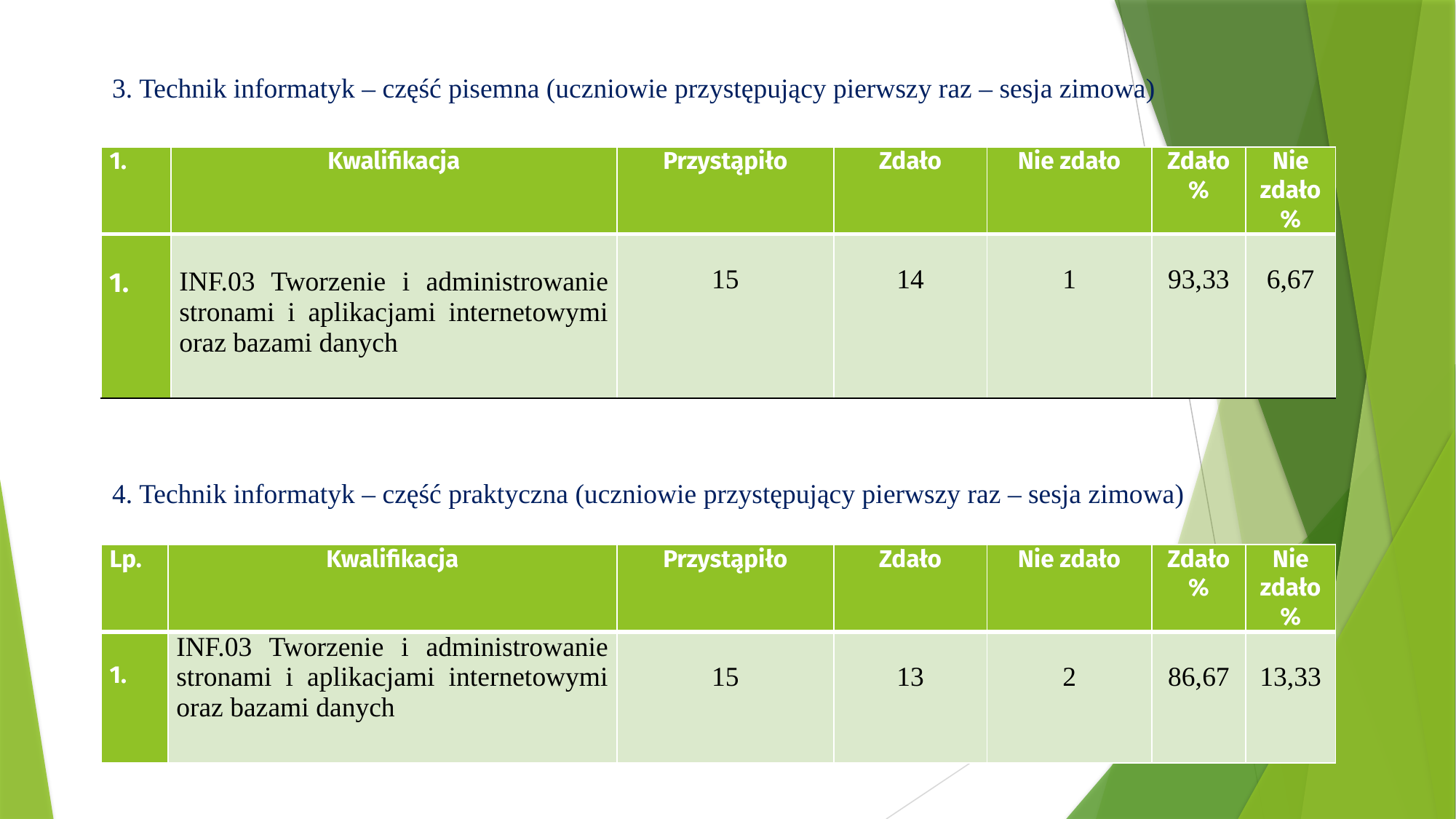

3. Technik informatyk – część pisemna (uczniowie przystępujący pierwszy raz – sesja zimowa)
| 1. | Kwalifikacja | Przystąpiło | Zdało | Nie zdało | Zdało % | Nie zdało % |
| --- | --- | --- | --- | --- | --- | --- |
| 1. | INF.03 Tworzenie i administrowanie stronami i aplikacjami internetowymi oraz bazami danych | 15 | 14 | 1 | 93,33 | 6,67 |

4. Technik informatyk – część praktyczna (uczniowie przystępujący pierwszy raz – sesja zimowa)
| Lp. | Kwalifikacja | Przystąpiło | Zdało | Nie zdało | Zdało % | Nie zdało % |
| --- | --- | --- | --- | --- | --- | --- |
| 1. | INF.03 Tworzenie i administrowanie stronami i aplikacjami internetowymi oraz bazami danych | 15 | 13 | 2 | 86,67 | 13,33 |